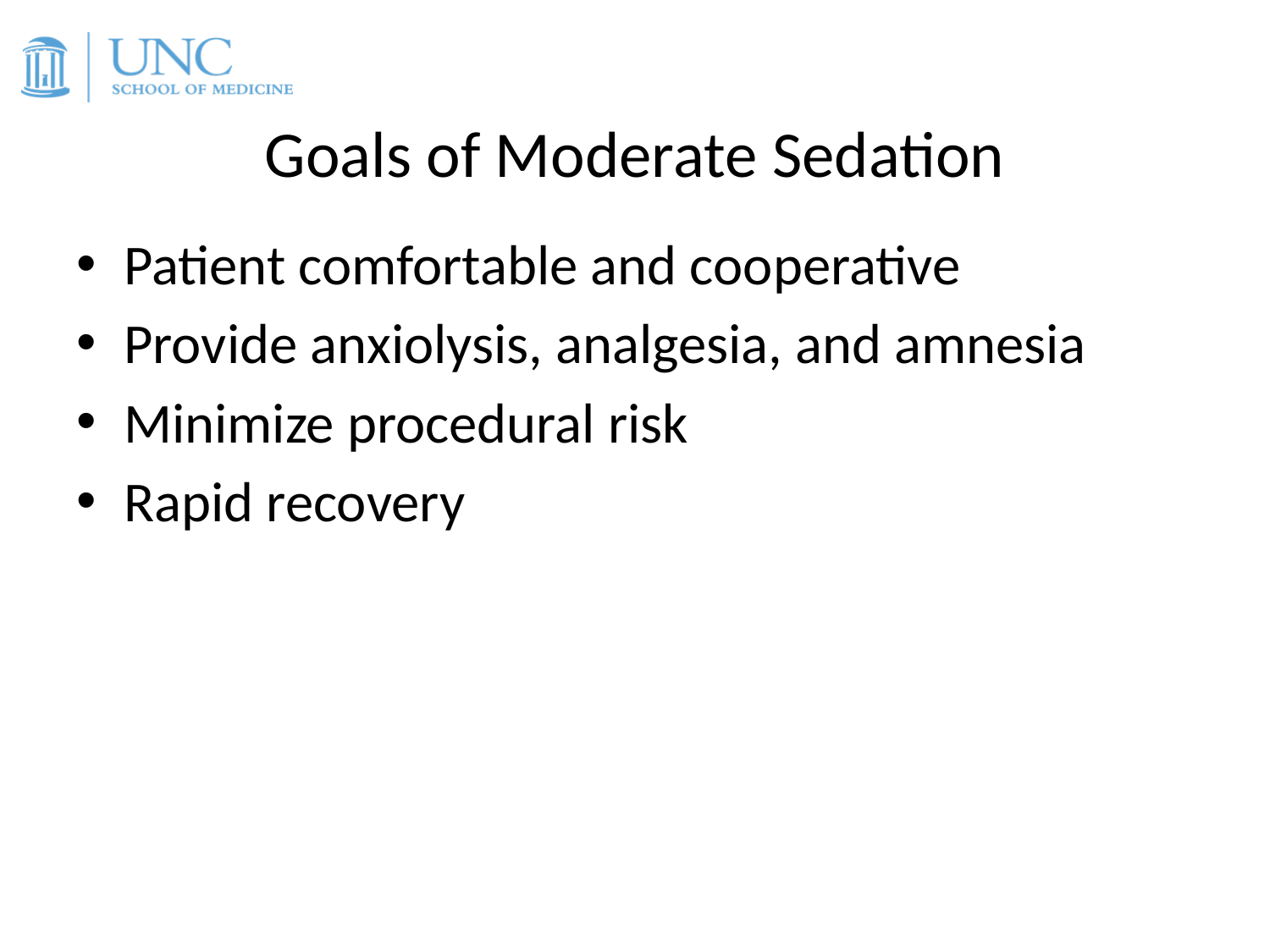

# Goals of Moderate Sedation
Patient comfortable and cooperative
Provide anxiolysis, analgesia, and amnesia
Minimize procedural risk
Rapid recovery